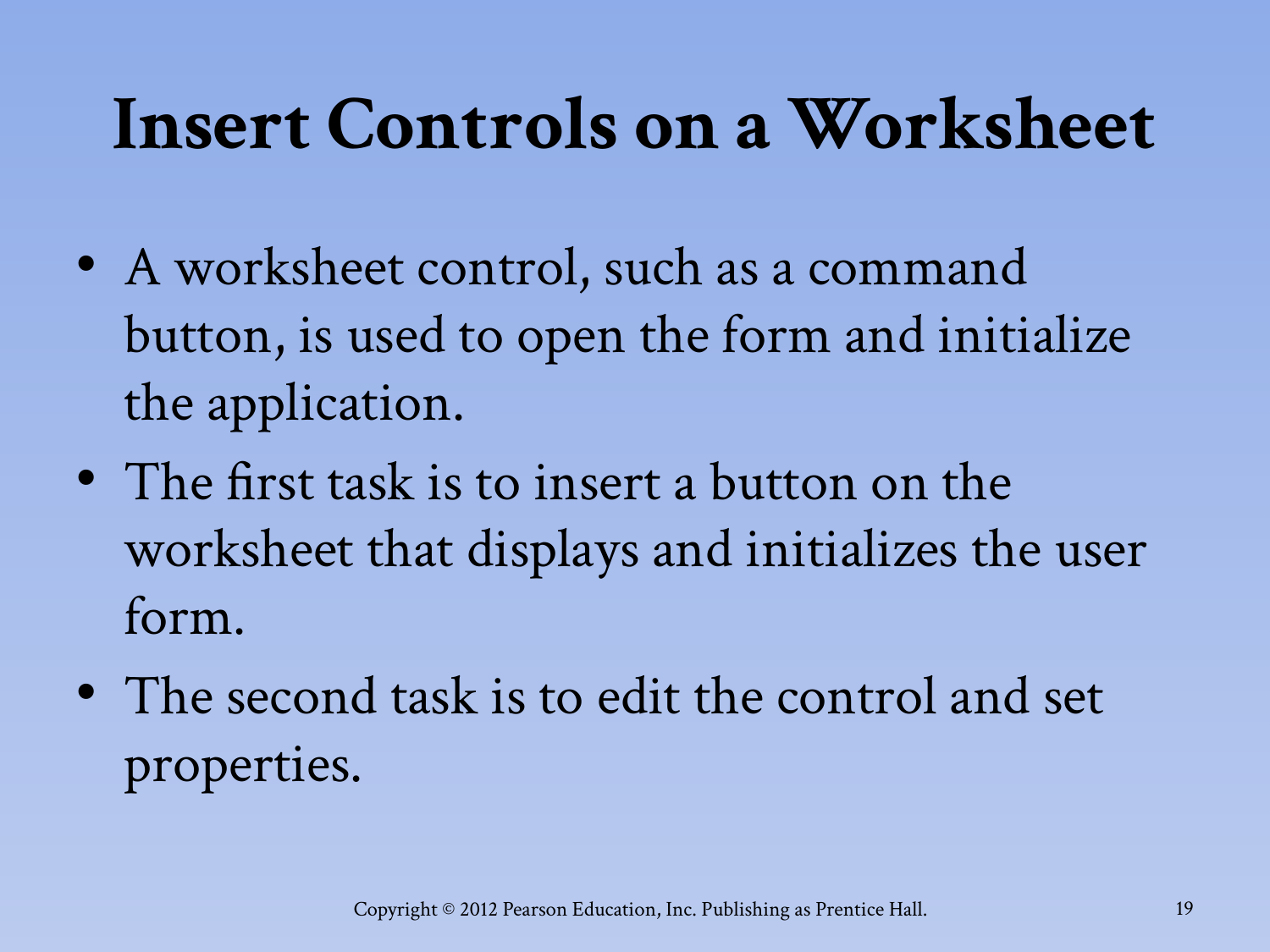

# Insert Controls on a Worksheet
A worksheet control, such as a command button, is used to open the form and initialize the application.
The first task is to insert a button on the worksheet that displays and initializes the user form.
The second task is to edit the control and set properties.

Copyright © 2012 Pearson Education, Inc. Publishing as Prentice Hall.

19